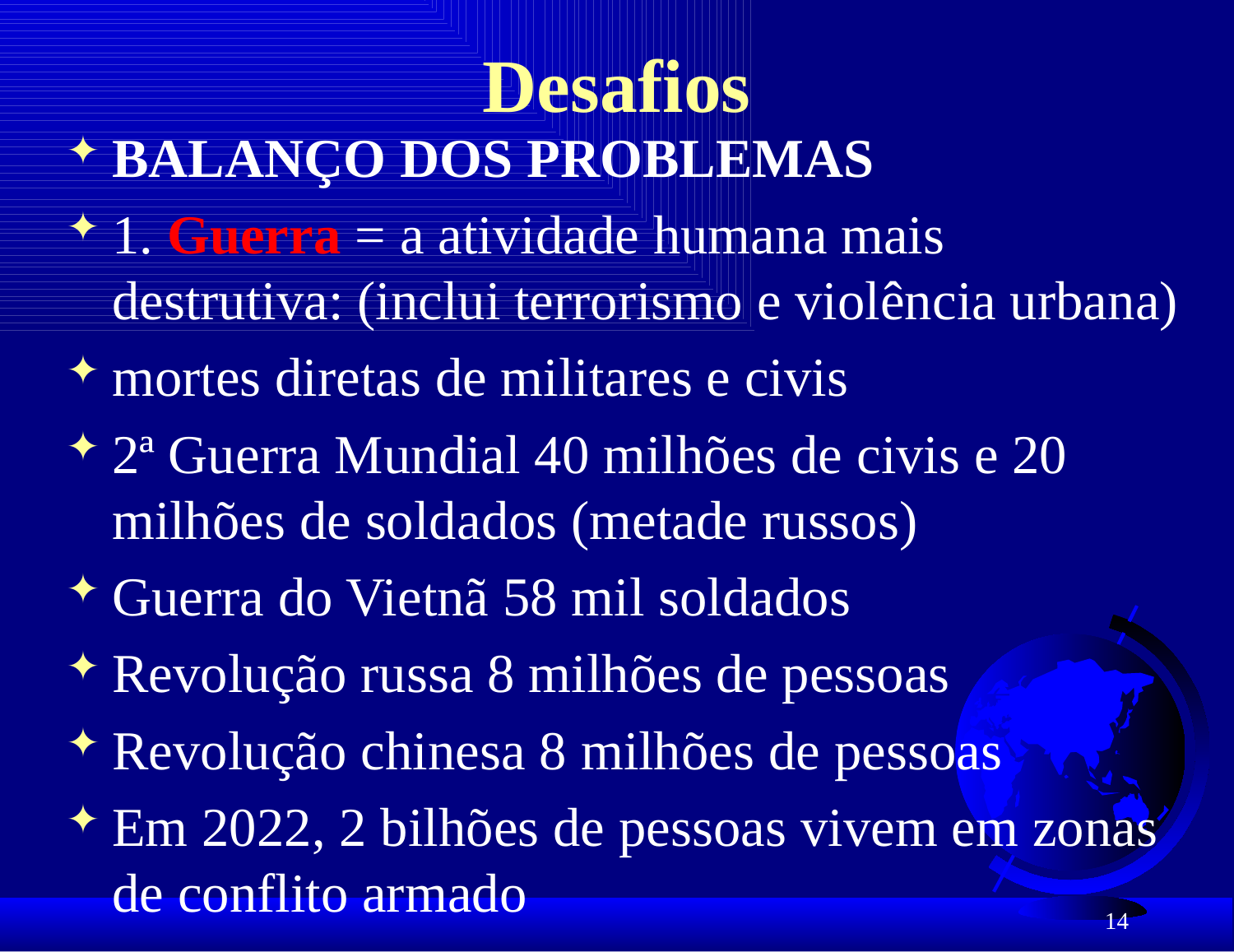

# Desafios
BALANÇO DOS PROBLEMAS
1. Guerra = a atividade humana mais destrutiva: (inclui terrorismo e violência urbana)
mortes diretas de militares e civis
2ª Guerra Mundial 40 milhões de civis e 20 milhões de soldados (metade russos)
Guerra do Vietnã 58 mil soldados
Revolução russa 8 milhões de pessoas
Revolução chinesa 8 milhões de pessoas
Em 2022, 2 bilhões de pessoas vivem em zonas de conflito armado

14